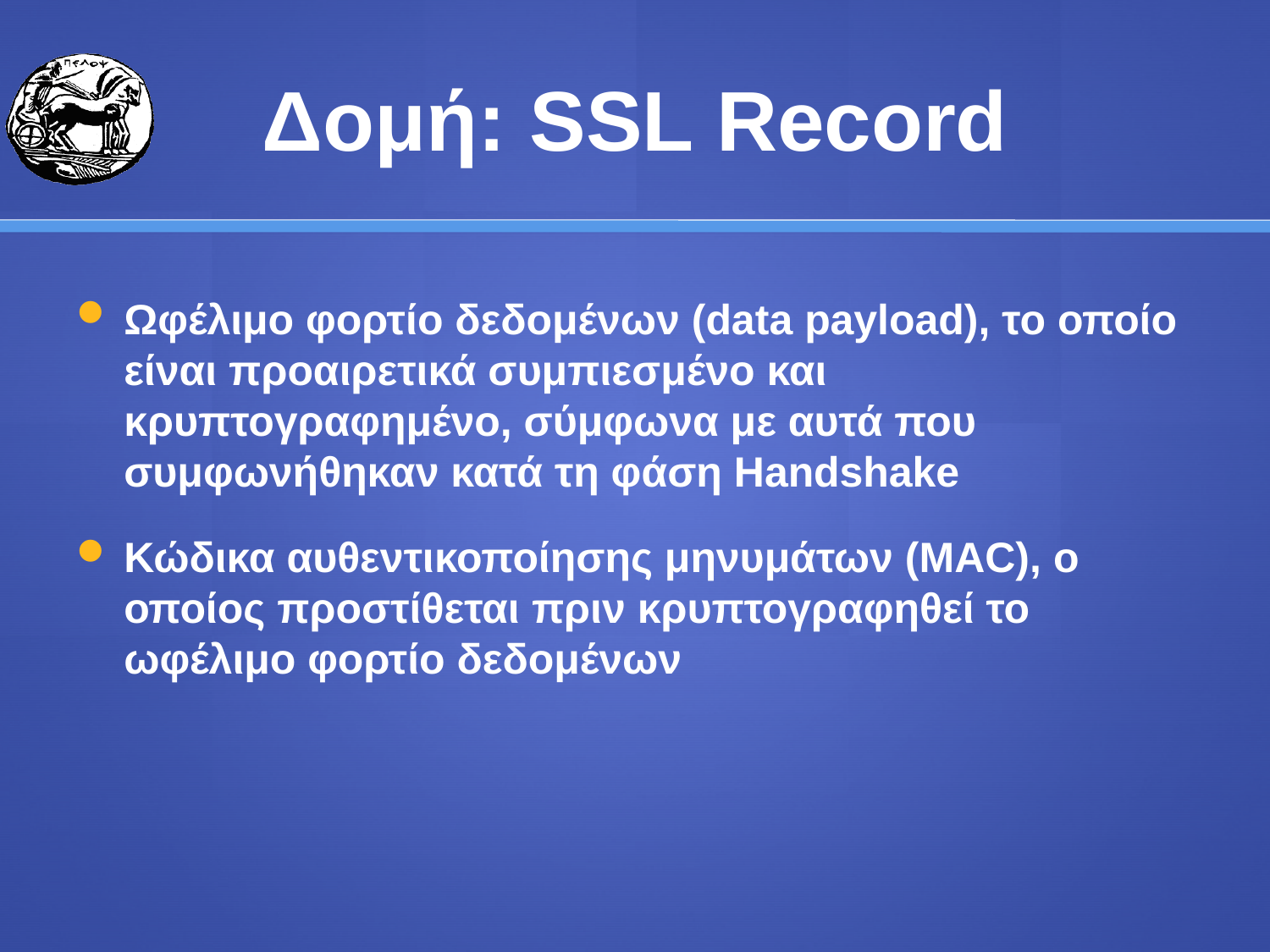

# Δομή: SSL Record
Ωφέλιμο φορτίο δεδομένων (data payload), το οποίο είναι προαιρετικά συμπιεσμένο και κρυπτογραφημένο, σύμφωνα με αυτά που συμφωνήθηκαν κατά τη φάση Handshake
Κώδικα αυθεντικοποίησης μηνυμάτων (MAC), ο οποίος προστίθεται πριν κρυπτογραφηθεί το ωφέλιμο φορτίο δεδομένων